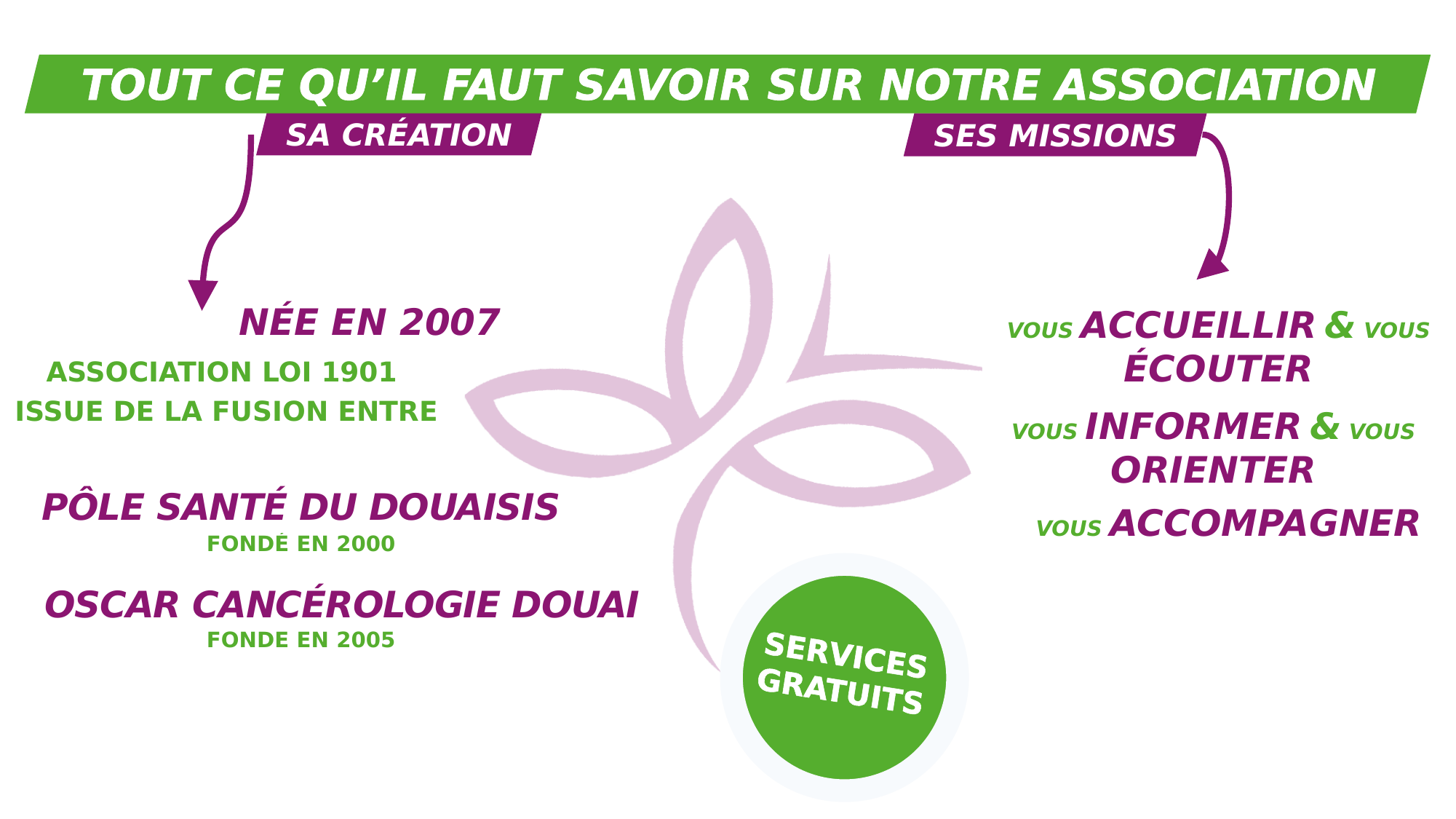

TOUT CE QU’IL FAUT SAVOIR SUR NOTRE ASSOCIATION

SA CRÉATION

SES MISSIONS

NÉE EN 2007
VOUS ACCUEILLIR & VOUS ÉCOUTER
ASSOCIATION LOI 1901
ISSUE DE LA FUSION ENTRE
VOUS INFORMER & VOUS ORIENTER
PÔLE SANTÉ DU DOUAISIS
VOUS ACCOMPAGNER
FONDÉ EN 2000

SERVICES
GRATUITS
OSCAR CANCÉROLOGIE DOUAI
FONDÉ EN 2005